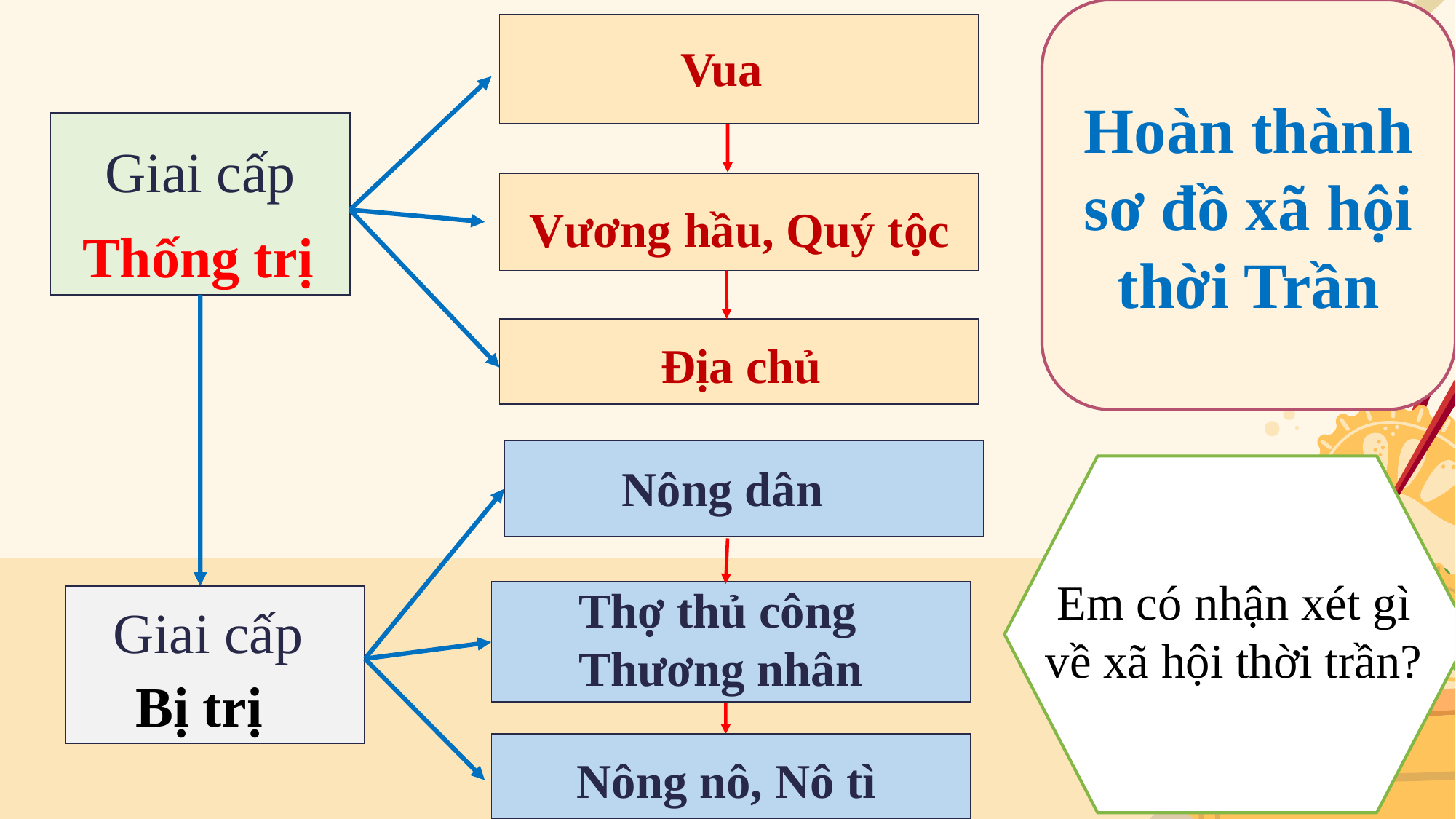

Hoàn thành sơ đồ xã hội thời Trần

Vua

Giai cấp

Vương hầu, Quý tộc

Thống trị

Địa chủ

Nông dân

Em có nhận xét gì về xã hội thời trần?

Thợ thủ công Thương nhân

Giai cấp

Bị trị

Nông nô, Nô tì